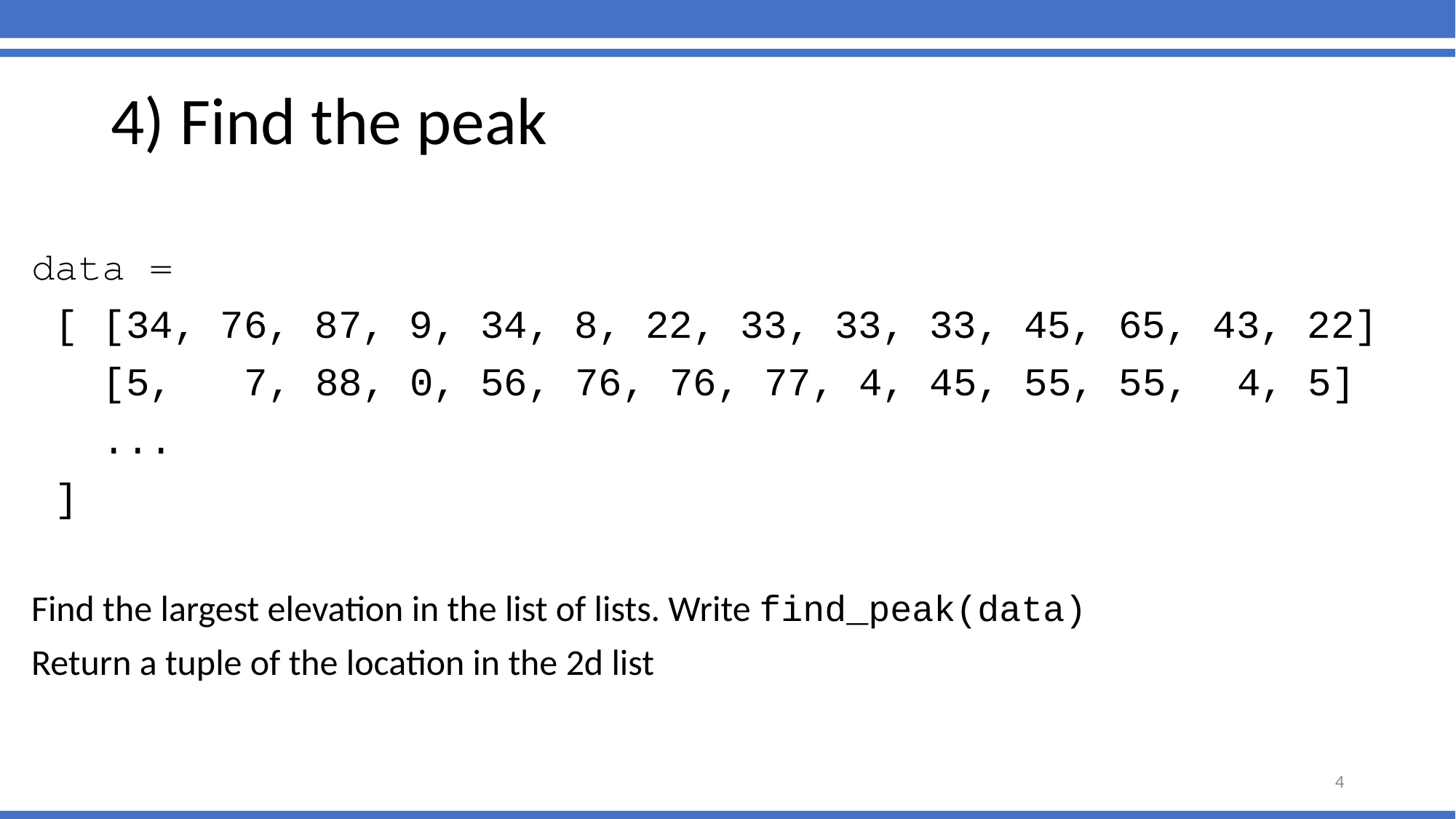

# 4) Find the peak

data =
 [ [34, 76, 87, 9, 34, 8, 22, 33, 33, 33, 45, 65, 43, 22]
   [5,   7, 88, 0, 56, 76, 76, 77, 4, 45, 55, 55,  4, 5]
   ...
 ]

Find the largest elevation in the list of lists. Write find_peak(data)
Return a tuple of the location in the 2d list
4